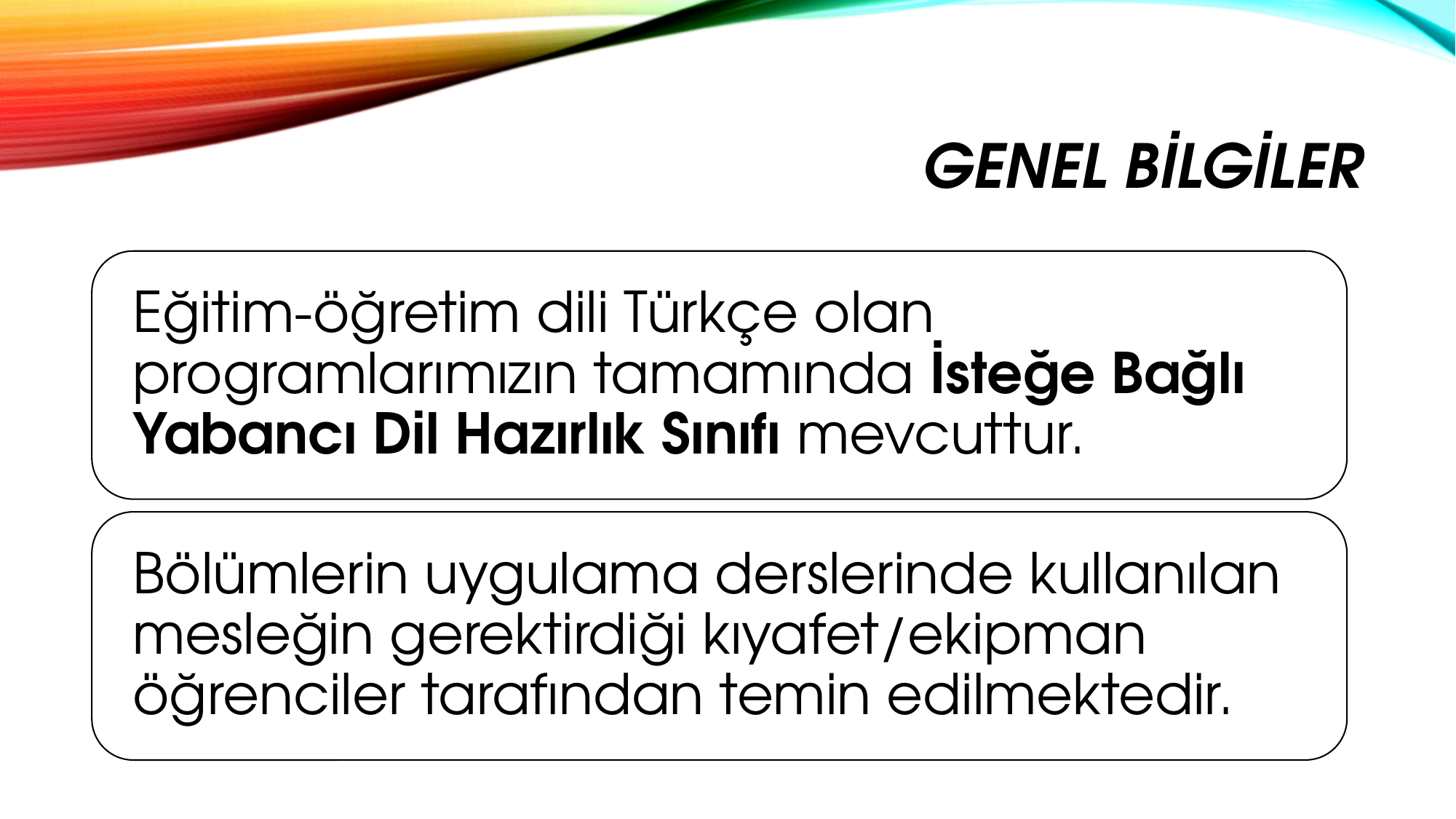

# GENEL BİLGİLER
Eğitim-öğretim dili Türkçe olan programlarımızın tamamında İsteğe Bağlı Yabancı Dil Hazırlık Sınıfı mevcuttur.
Bölümlerin uygulama derslerinde kullanılan mesleğin gerektirdiği kıyafet/ekipman öğrenciler tarafından temin edilmektedir.